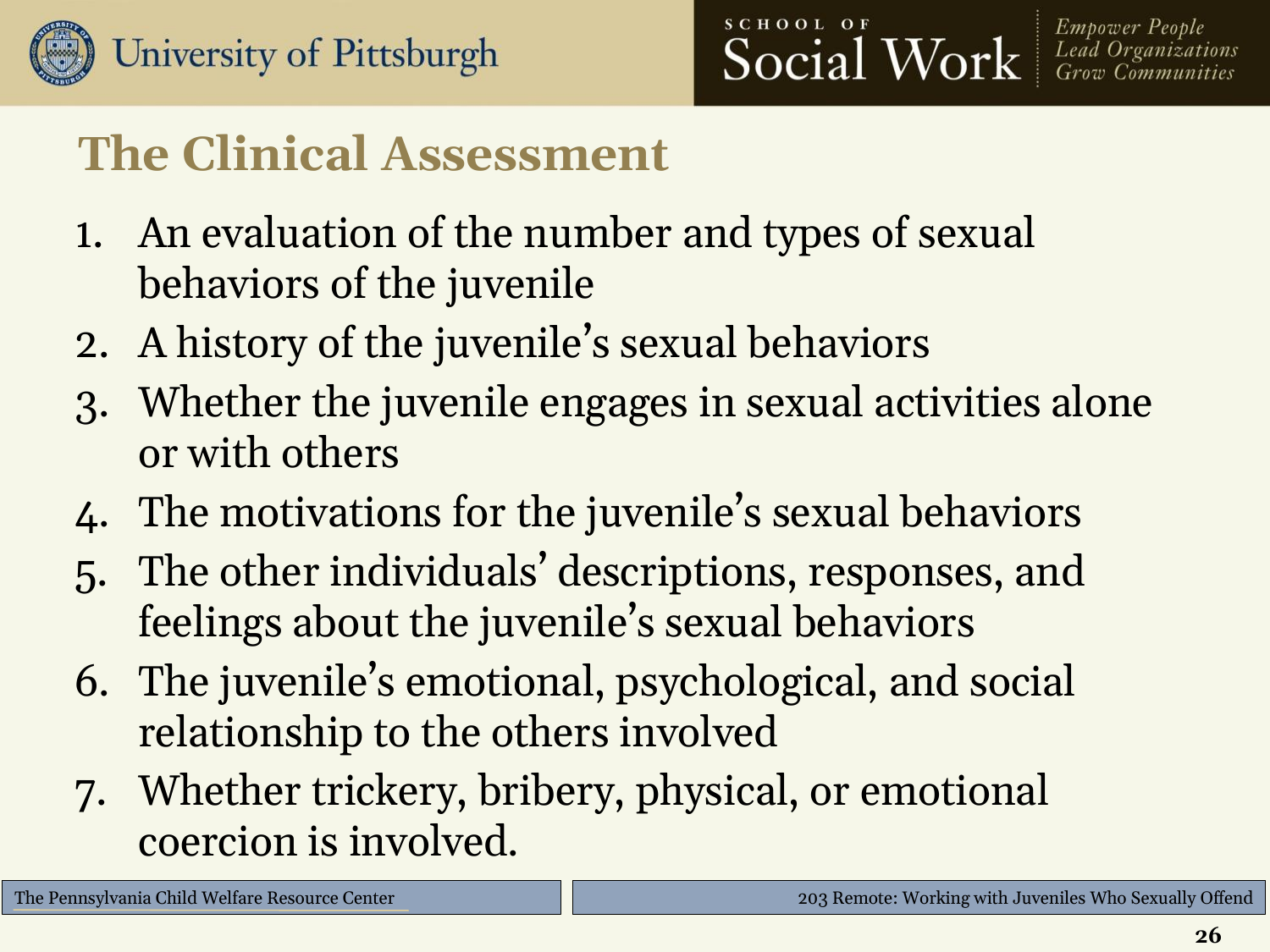

# The Clinical Assessment
An evaluation of the number and types of sexual behaviors of the juvenile
A history of the juvenile’s sexual behaviors
Whether the juvenile engages in sexual activities alone or with others
The motivations for the juvenile’s sexual behaviors
The other individuals’ descriptions, responses, and feelings about the juvenile’s sexual behaviors
The juvenile’s emotional, psychological, and social relationship to the others involved
Whether trickery, bribery, physical, or emotional coercion is involved.